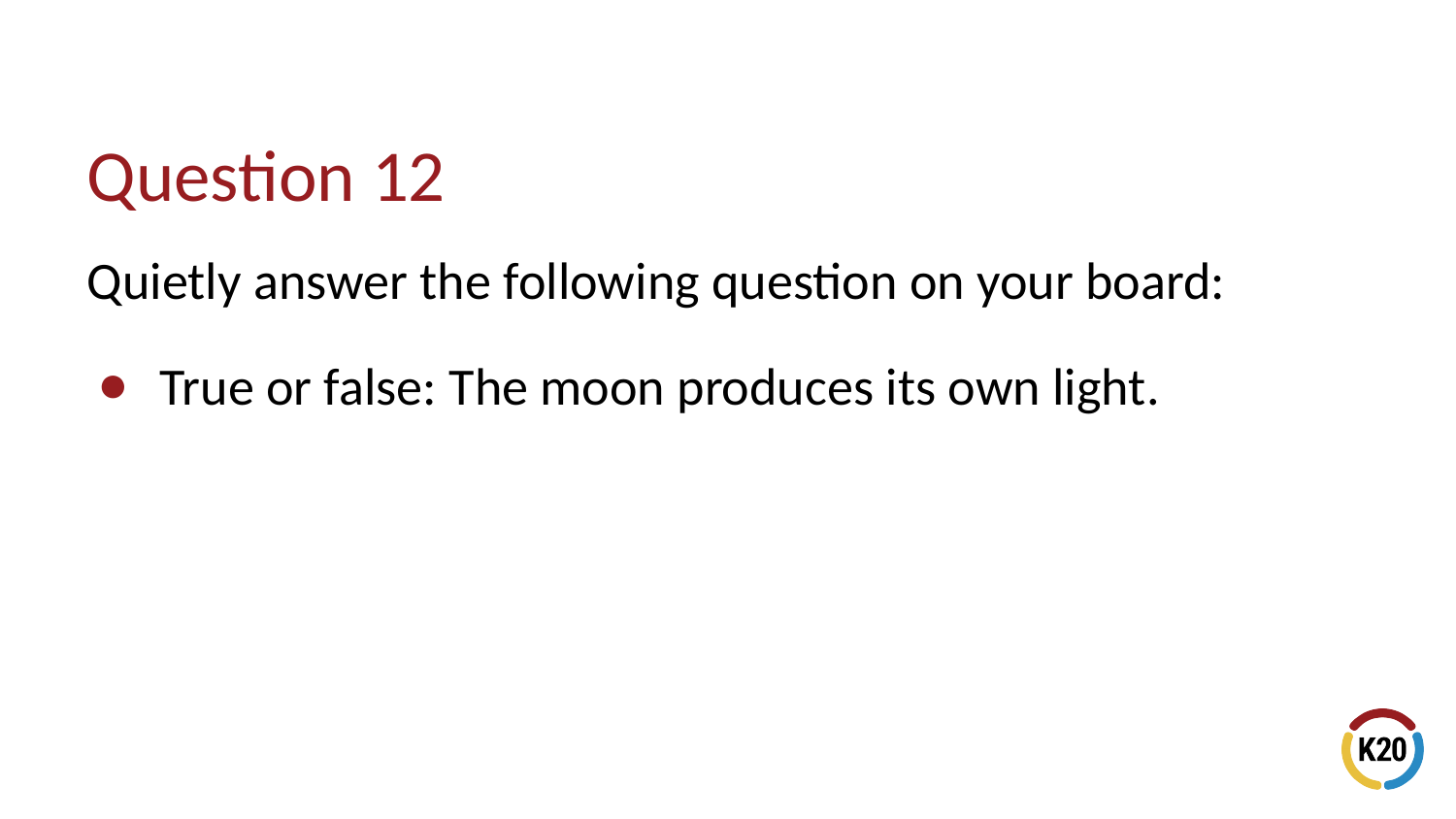

# Question 12
Quietly answer the following question on your board:
True or false: The moon produces its own light.